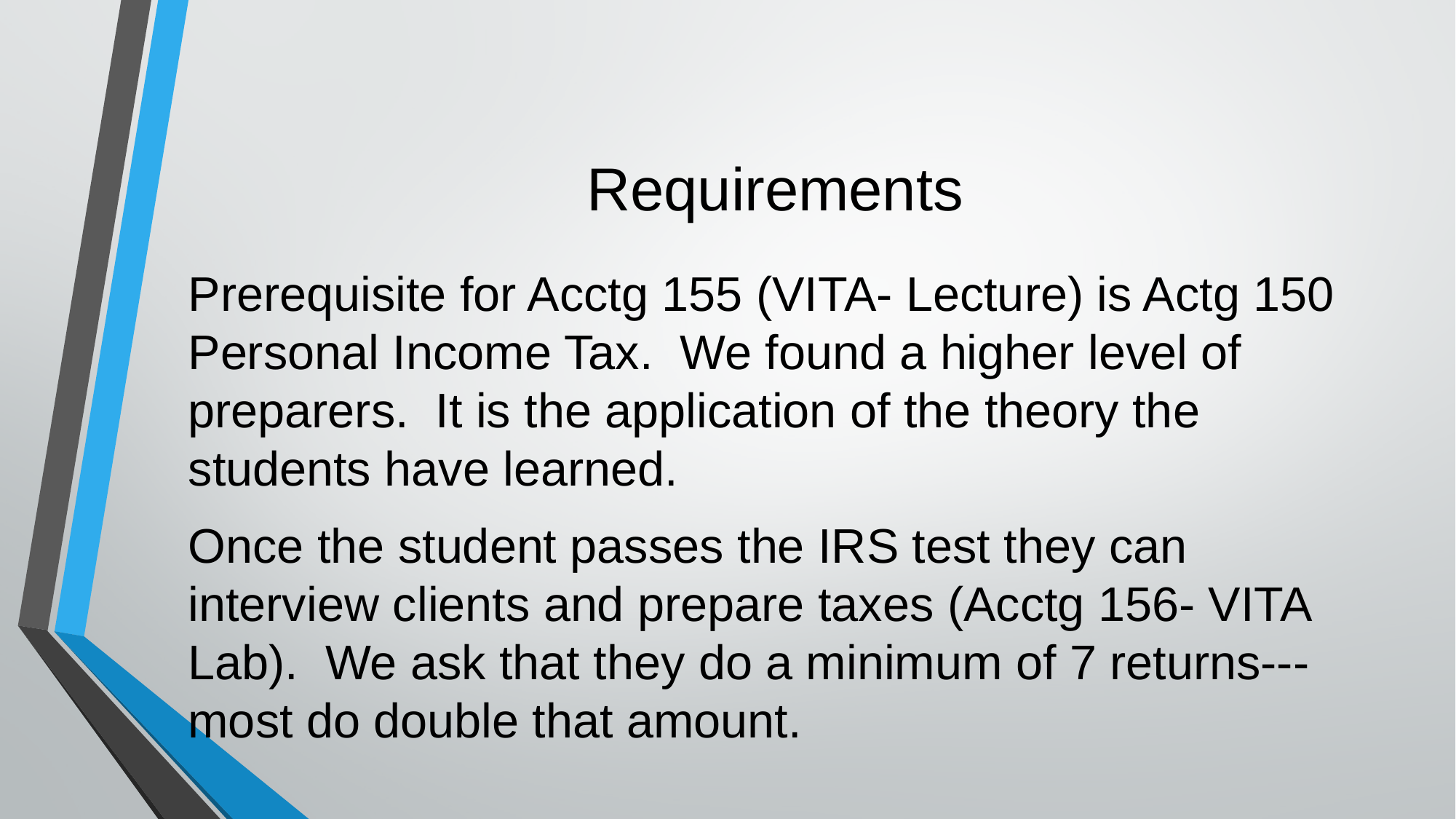

# Requirements
Prerequisite for Acctg 155 (VITA- Lecture) is Actg 150 Personal Income Tax.  We found a higher level of preparers.  It is the application of the theory the students have learned.
Once the student passes the IRS test they can interview clients and prepare taxes (Acctg 156- VITA Lab).  We ask that they do a minimum of 7 returns---most do double that amount.